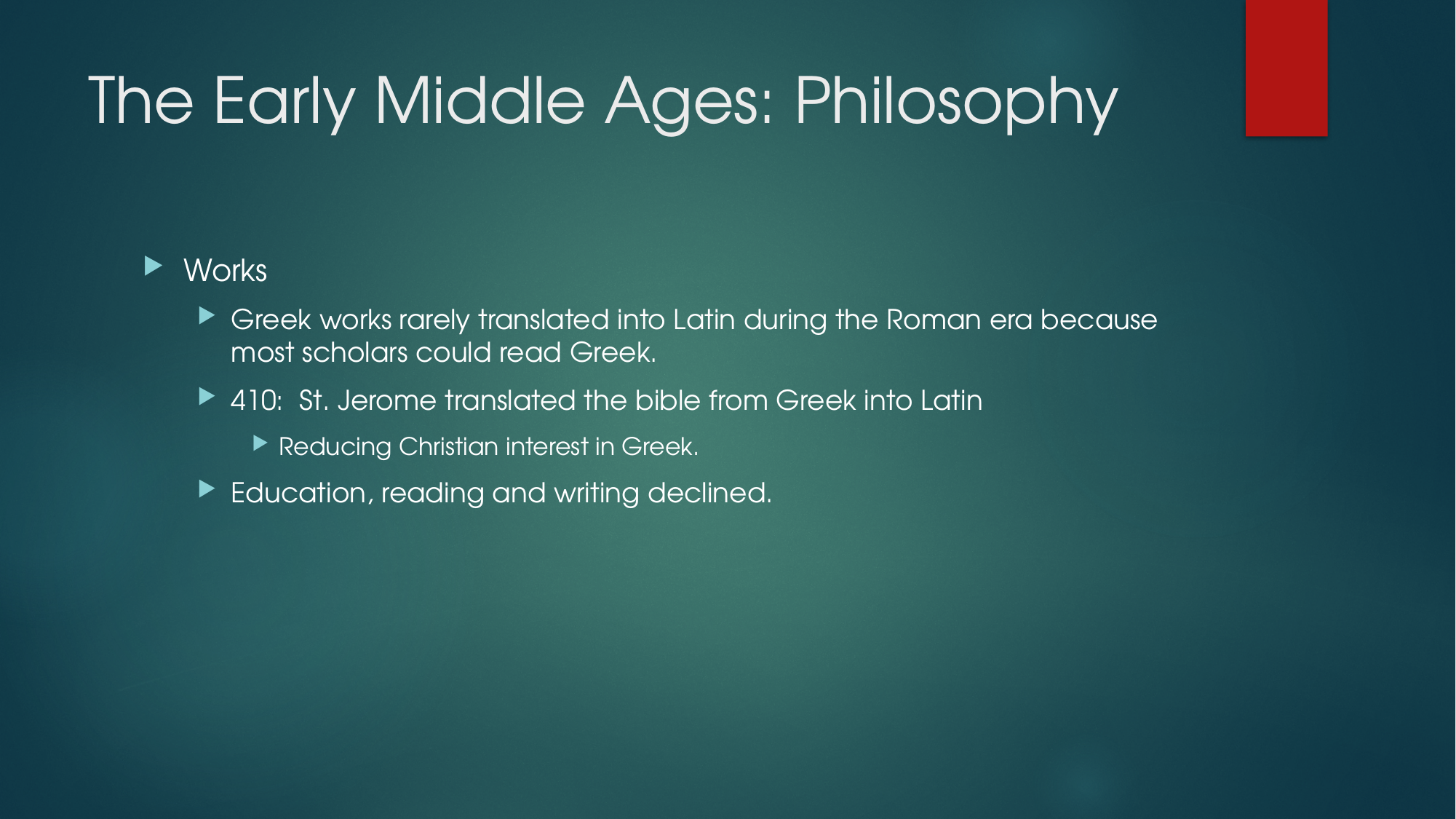

# The Early Middle Ages: Philosophy
Works
Greek works rarely translated into Latin during the Roman era because most scholars could read Greek.
410:  St. Jerome translated the bible from Greek into Latin
Reducing Christian interest in Greek.
Education, reading and writing declined.